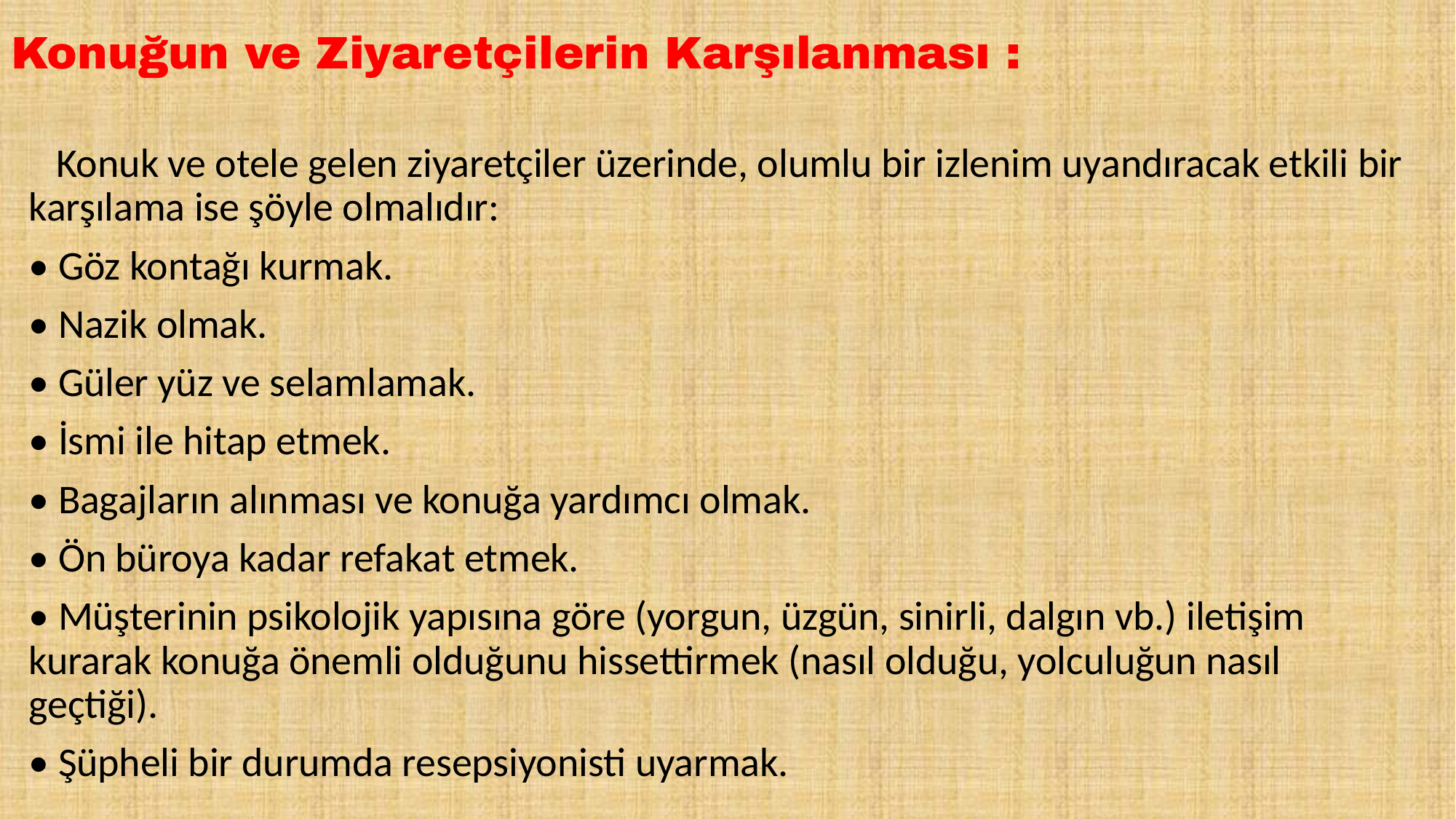

# Konuğun ve Ziyaretçilerin Karşılanması :
   Konuk ve otele gelen ziyaretçiler üzerinde, olumlu bir izlenim uyandıracak etkili bir karşılama ise şöyle olmalıdır:
• Göz kontağı kurmak.
• Nazik olmak.
• Güler yüz ve selamlamak.
• İsmi ile hitap etmek.
• Bagajların alınması ve konuğa yardımcı olmak.
• Ön büroya kadar refakat etmek.
• Müşterinin psikolojik yapısına göre (yorgun, üzgün, sinirli, dalgın vb.) iletişim kurarak konuğa önemli olduğunu hissettirmek (nasıl olduğu, yolculuğun nasıl geçtiği).
• Şüpheli bir durumda resepsiyonisti uyarmak.